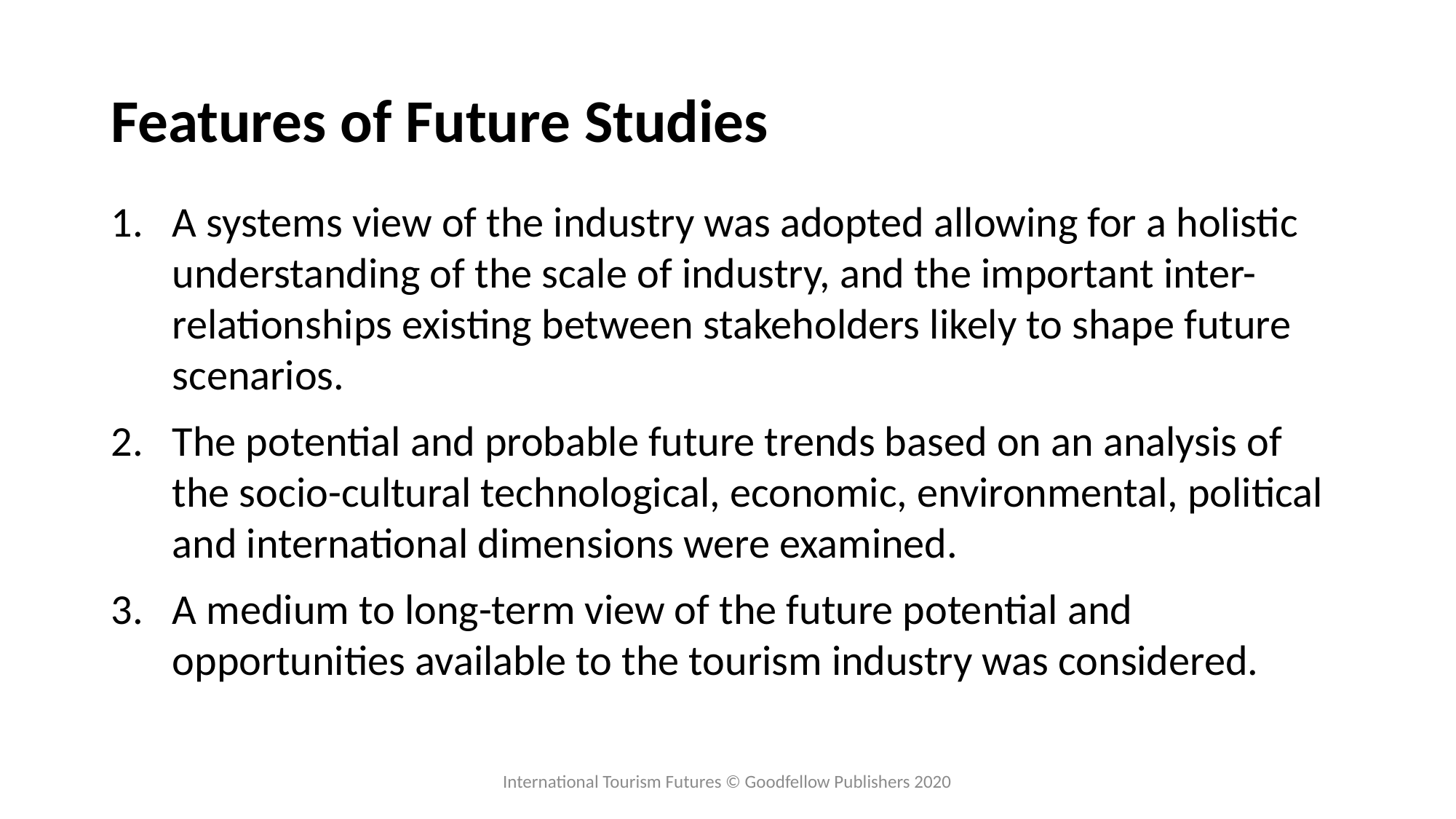

# Features of Future Studies
A systems view of the industry was adopted allowing for a holistic understanding of the scale of industry, and the important inter-relationships existing between stakeholders likely to shape future scenarios.
The potential and probable future trends based on an analysis of the socio-cultural technological, economic, environmental, political and international dimensions were examined.
A medium to long-term view of the future potential and opportunities available to the tourism industry was considered.

International Tourism Futures © Goodfellow Publishers 2020